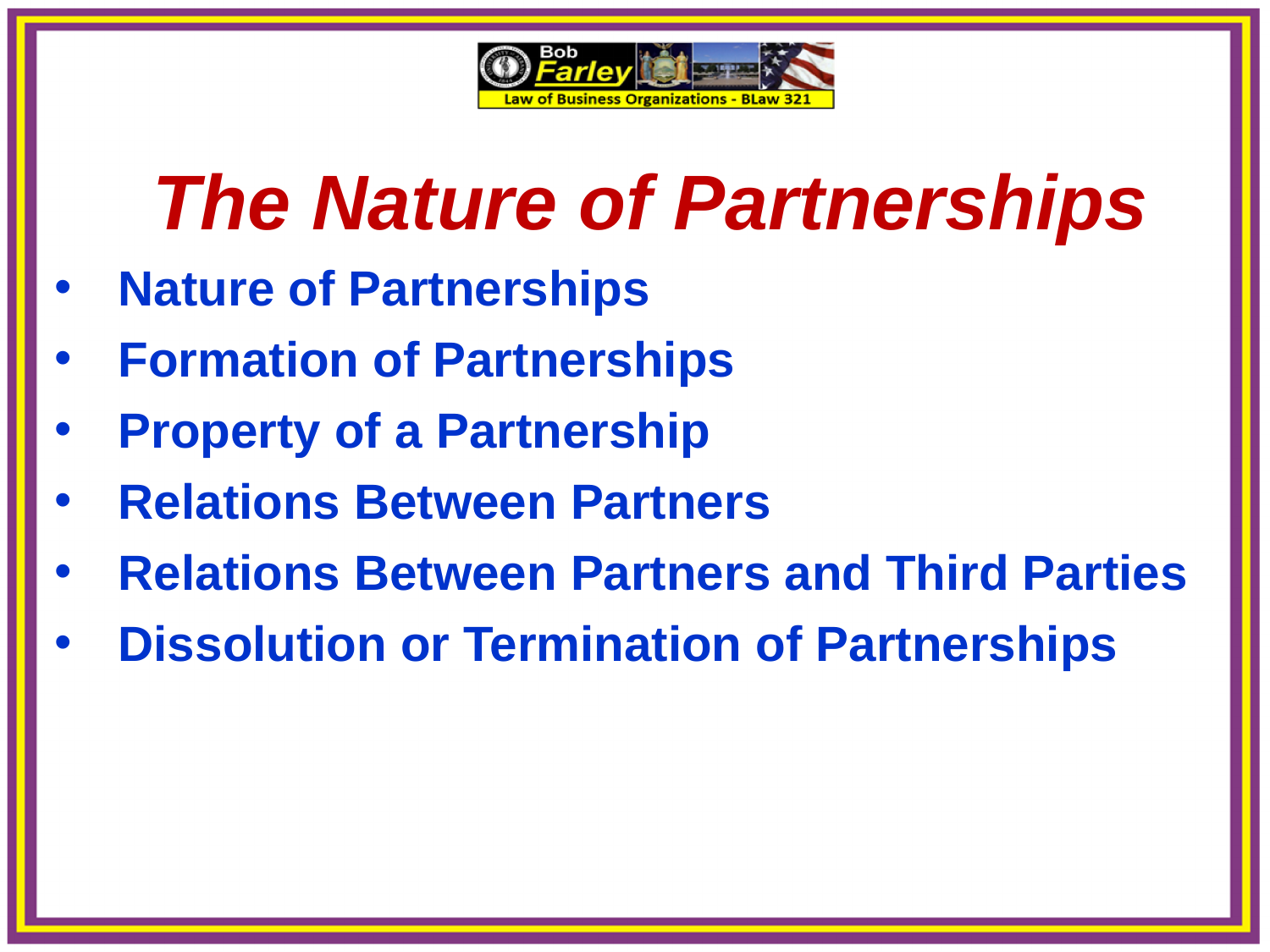

The Nature of Partnerships
Nature of Partnerships
Formation of Partnerships
Property of a Partnership
Relations Between Partners
Relations Between Partners and Third Parties
Dissolution or Termination of Partnerships